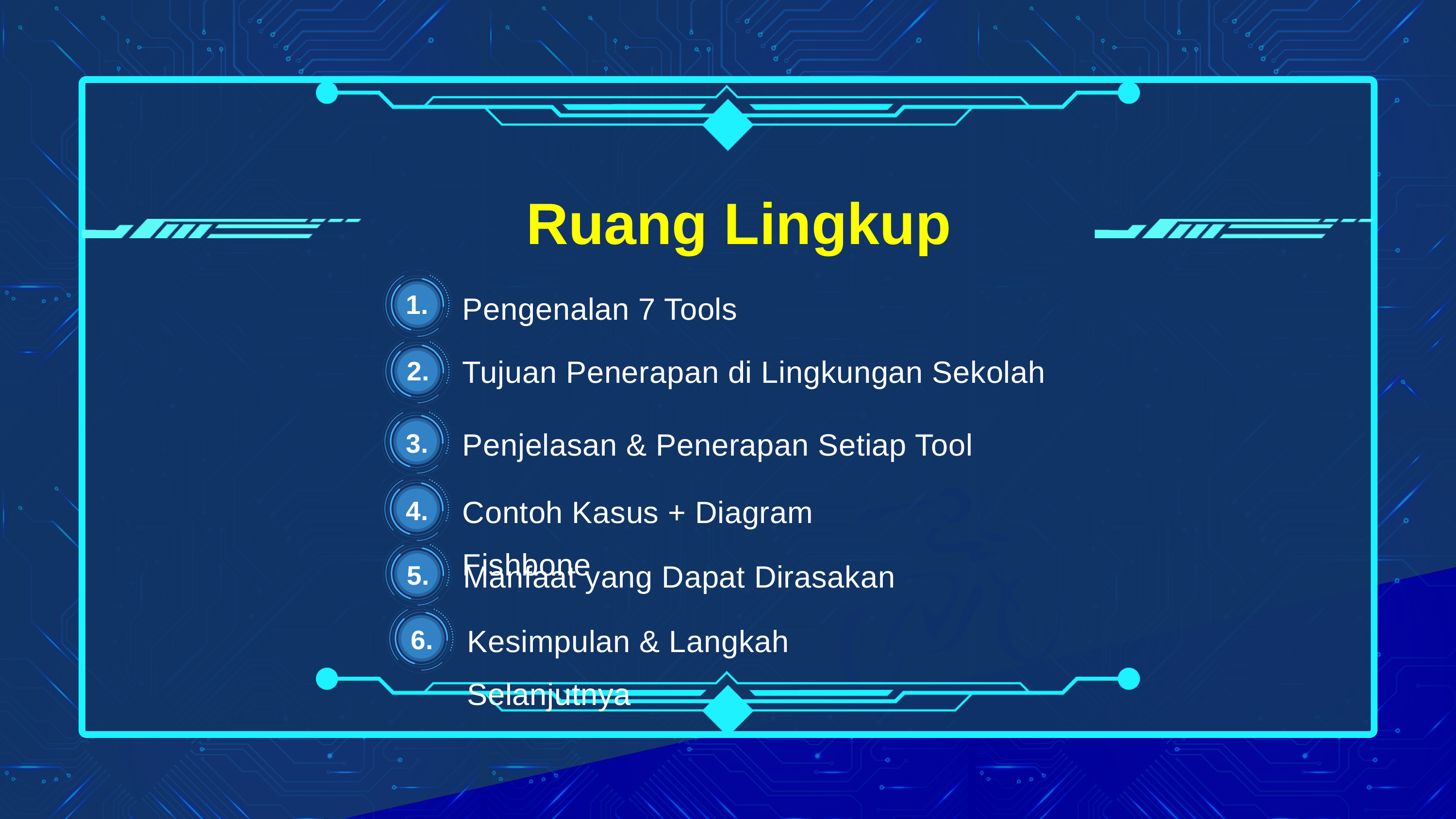

Ruang Lingkup

1.
Pengenalan 7 Tools

Tujuan Penerapan di Lingkungan Sekolah
2.

Penjelasan & Penerapan Setiap Tool​

3.

Contoh Kasus + Diagram Fishbone
4.

Manfaat yang Dapat Dirasakan​
5.

Kesimpulan & Langkah Selanjutnya
6.